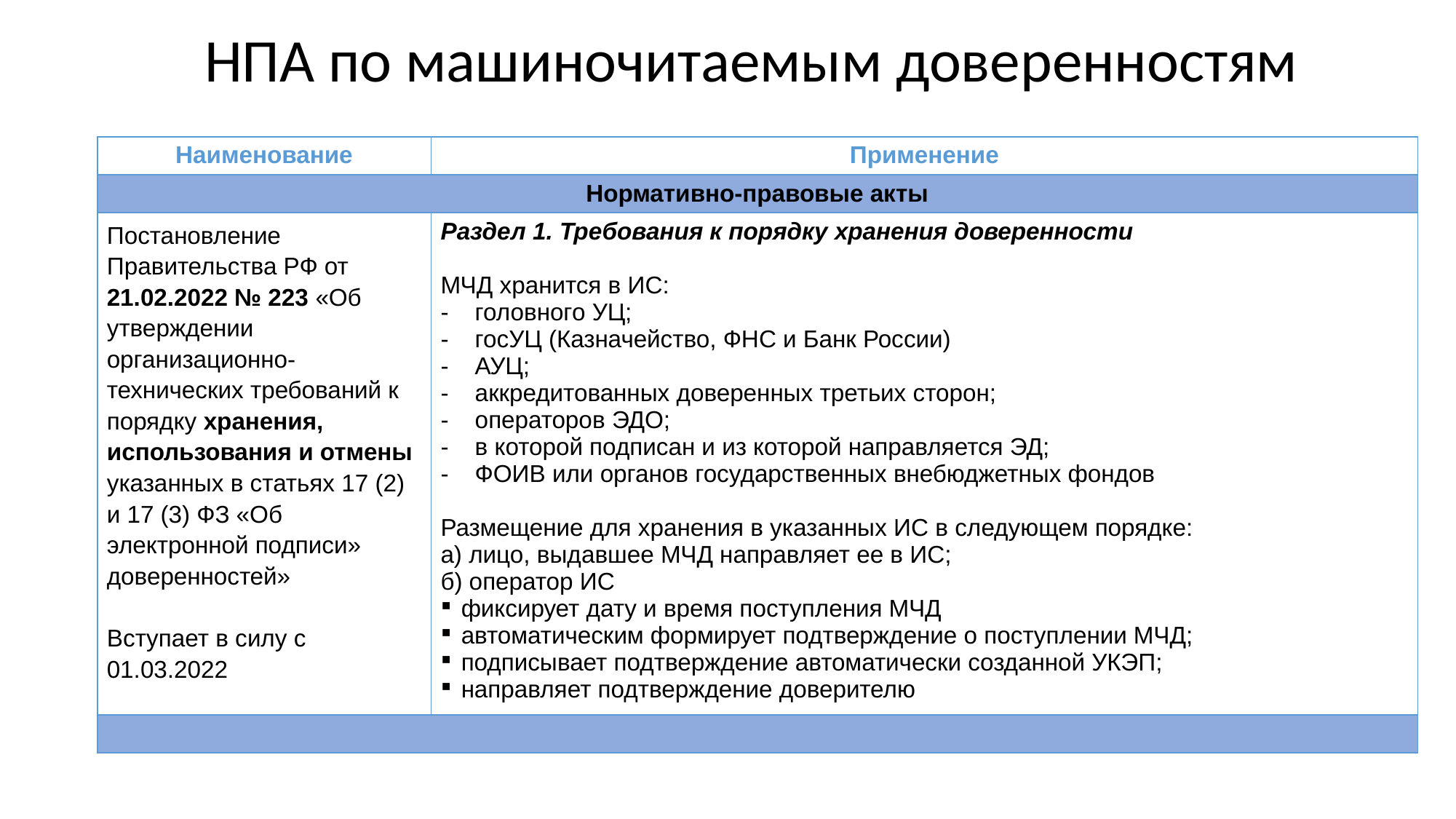

# НПА по машиночитаемым доверенностям
| Наименование | Применение |
| --- | --- |
| Нормативно-правовые акты |  |
| Постановление Правительства РФ от 21.02.2022 № 223 «Об утверждении организационно-технических требований к порядку хранения, использования и отмены указанных в статьях 17 (2) и 17 (3) ФЗ «Об электронной подписи» доверенностей» Вступает в силу с 01.03.2022 | Раздел 1. Требования к порядку хранения доверенности МЧД хранится в ИС: головного УЦ; госУЦ (Казначейство, ФНС и Банк России) АУЦ; аккредитованных доверенных третьих сторон; операторов ЭДО; в которой подписан и из которой направляется ЭД; ФОИВ или органов государственных внебюджетных фондов Размещение для хранения в указанных ИС в следующем порядке: а) лицо, выдавшее МЧД направляет ее в ИС; б) оператор ИС фиксирует дату и время поступления МЧД автоматическим формирует подтверждение о поступлении МЧД; подписывает подтверждение автоматически созданной УКЭП; направляет подтверждение доверителю |
|  |  |